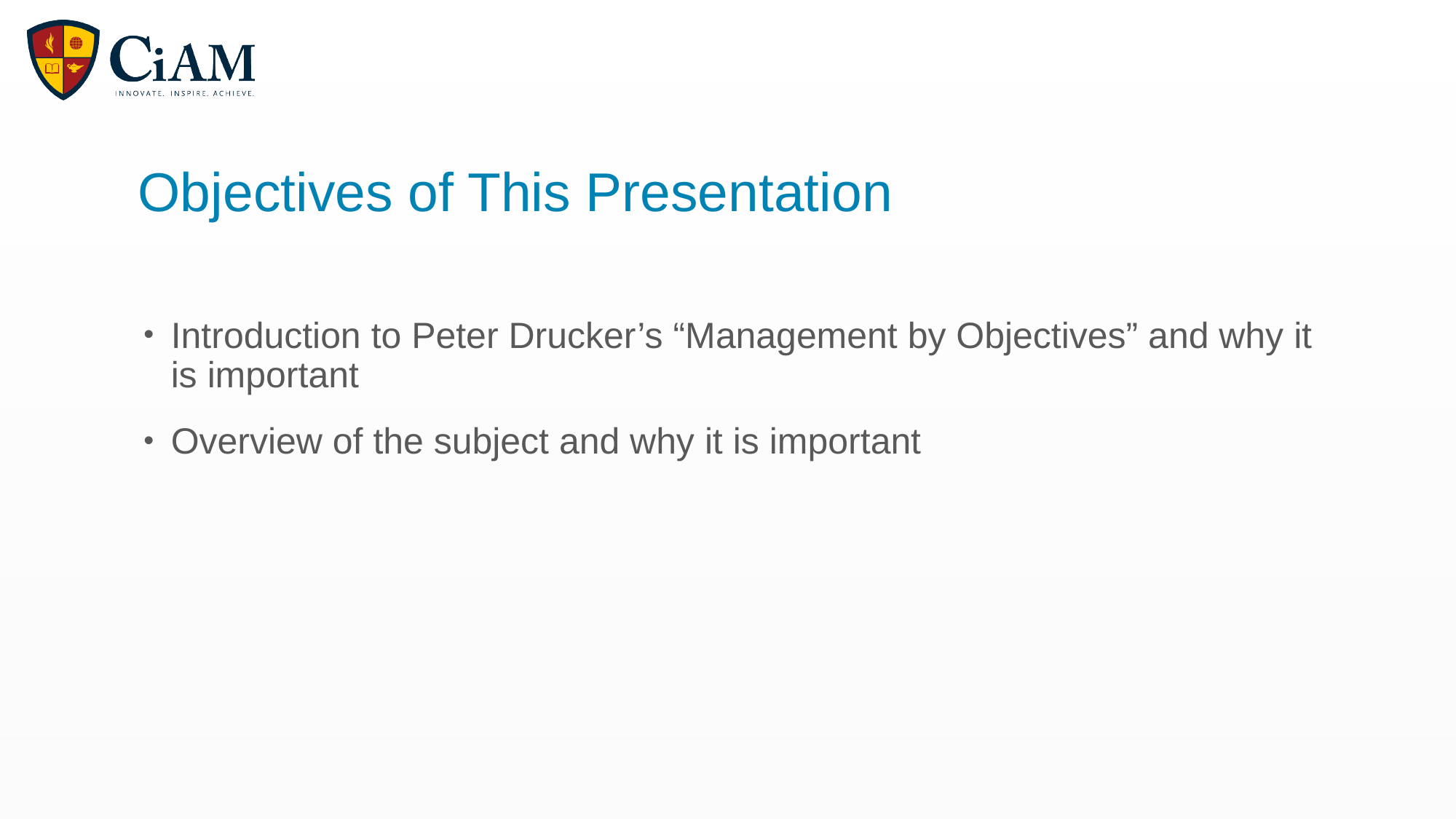

# Objectives of This Presentation

Introduction to Peter Drucker’s “Management by Objectives” and why it is important
Overview of the subject and why it is important